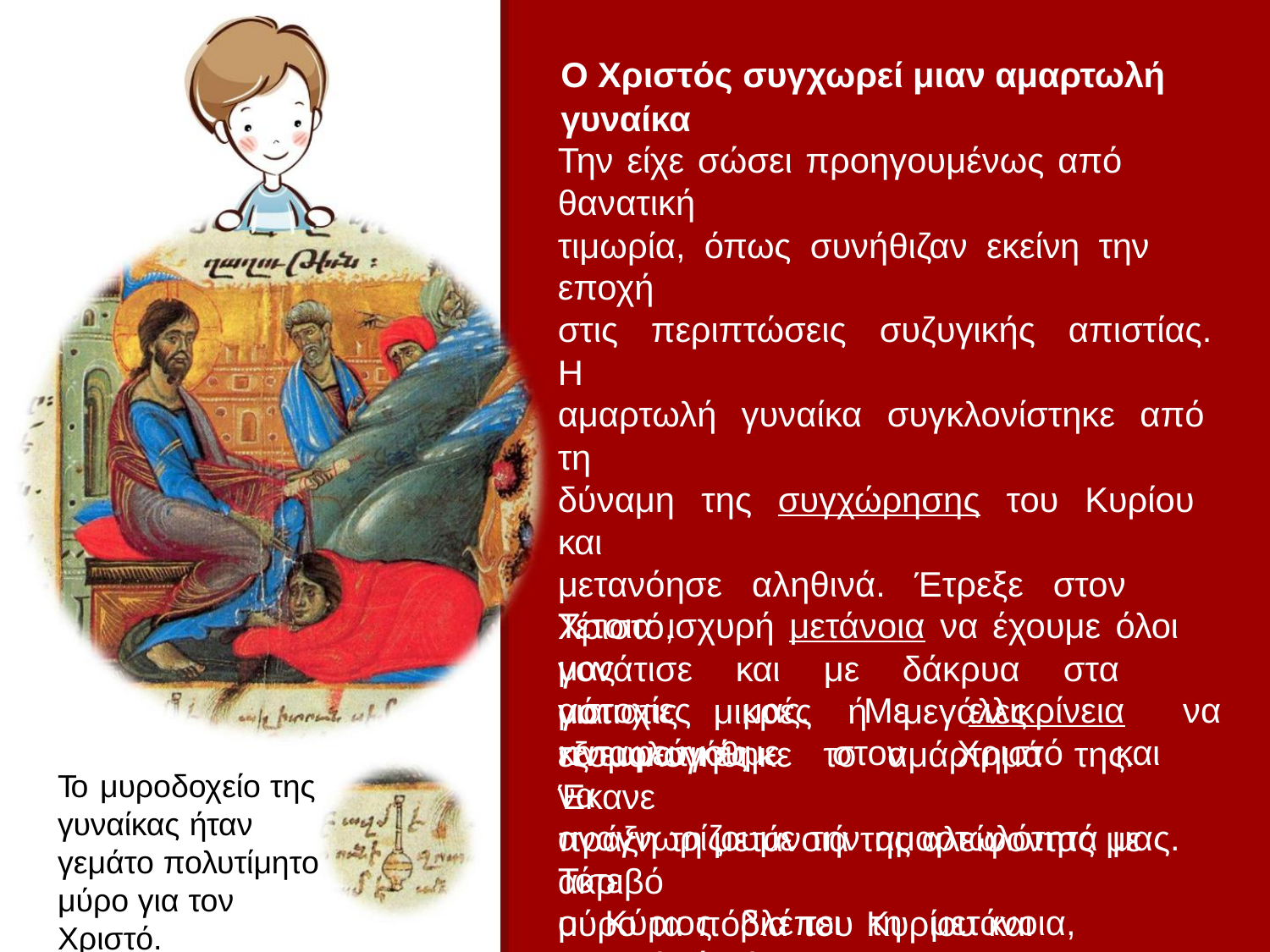

Ο Χριστός συγχωρεί μιαν αμαρτωλή γυναίκα
Την είχε σώσει προηγουμένως από θανατική
τιμωρία, όπως συνήθιζαν εκείνη την εποχή
στις περιπτώσεις συζυγικής απιστίας. Η
αμαρτωλή γυναίκα συγκλονίστηκε από τη
δύναμη της συγχώρησης του Κυρίου και
μετανόησε αληθινά. Έτρεξε στον Χριστό,
γονάτισε και με δάκρυα στα μάτια
εξομολογήθηκε το αμάρτημά της. Έκανε
πράξη τη μετάνοιά της αλείφοντας με ακριβό
μύρο τα πόδια του Κυρίου και στεγνώνοντάς
τα με τα μαλλιά της.
Τέτοια ισχυρή μετάνοια να έχουμε όλοι μας
για τις μικρές ή μεγάλες πνευματικές
αστοχίες
μας.
Με
να
ειλικρίνεια
καταφεύγουμε στον Χριστό και να
αναγνωρίζουμε την αμαρτωλότητά μας. Τότε
ο Κύριος βλέπει τη μετάνοια, συγχωρεί,
παρηγορεί και μάς δυναμώνει.
Το μυροδοχείο της
γυναίκας ήταν
γεμάτο πολυτίμητο
μύρο για τον Χριστό.